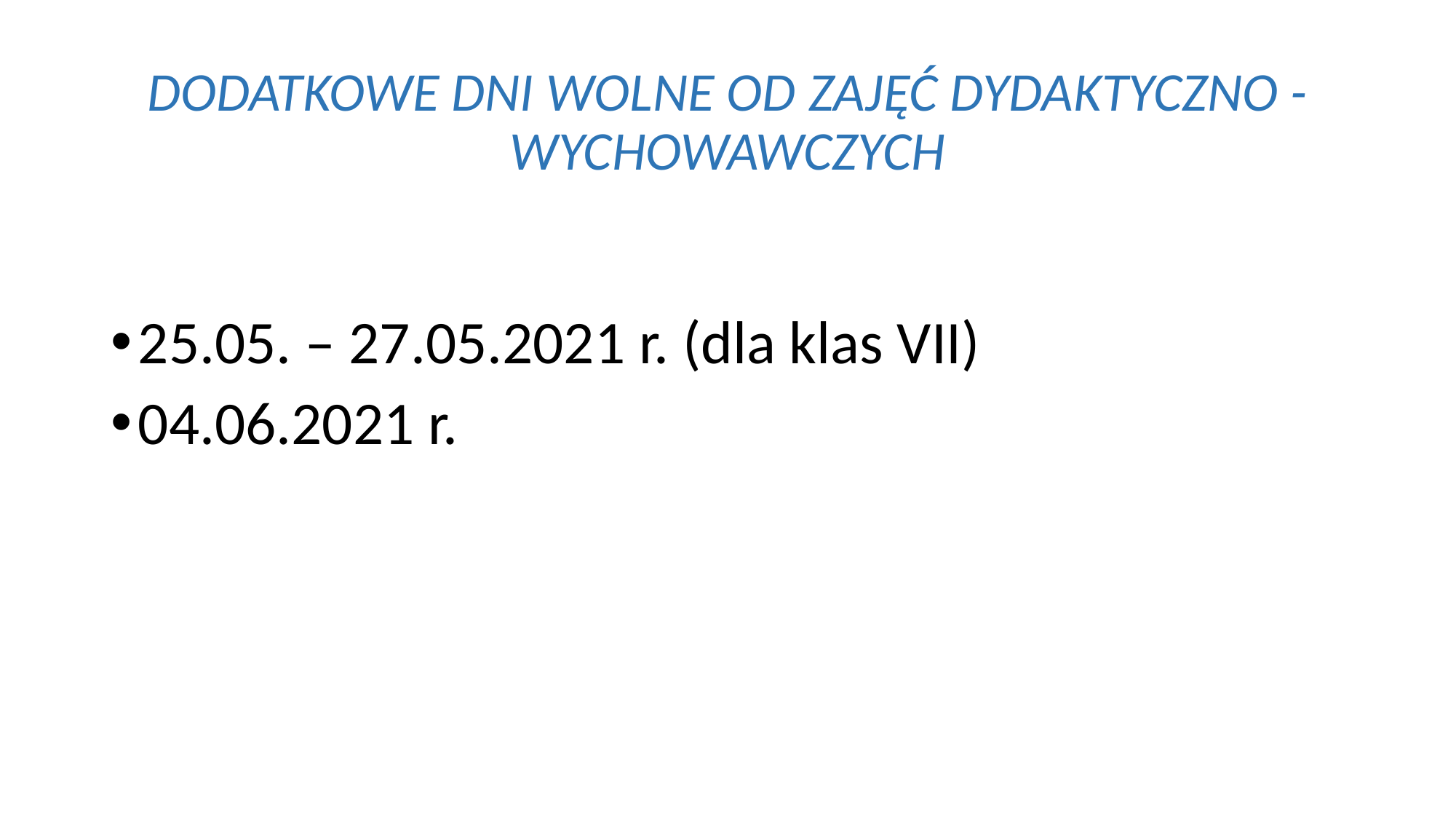

# DODATKOWE DNI WOLNE OD ZAJĘĆ DYDAKTYCZNO - WYCHOWAWCZYCH

25.05. – 27.05.2021 r. (dla klas VII)
04.06.2021 r.